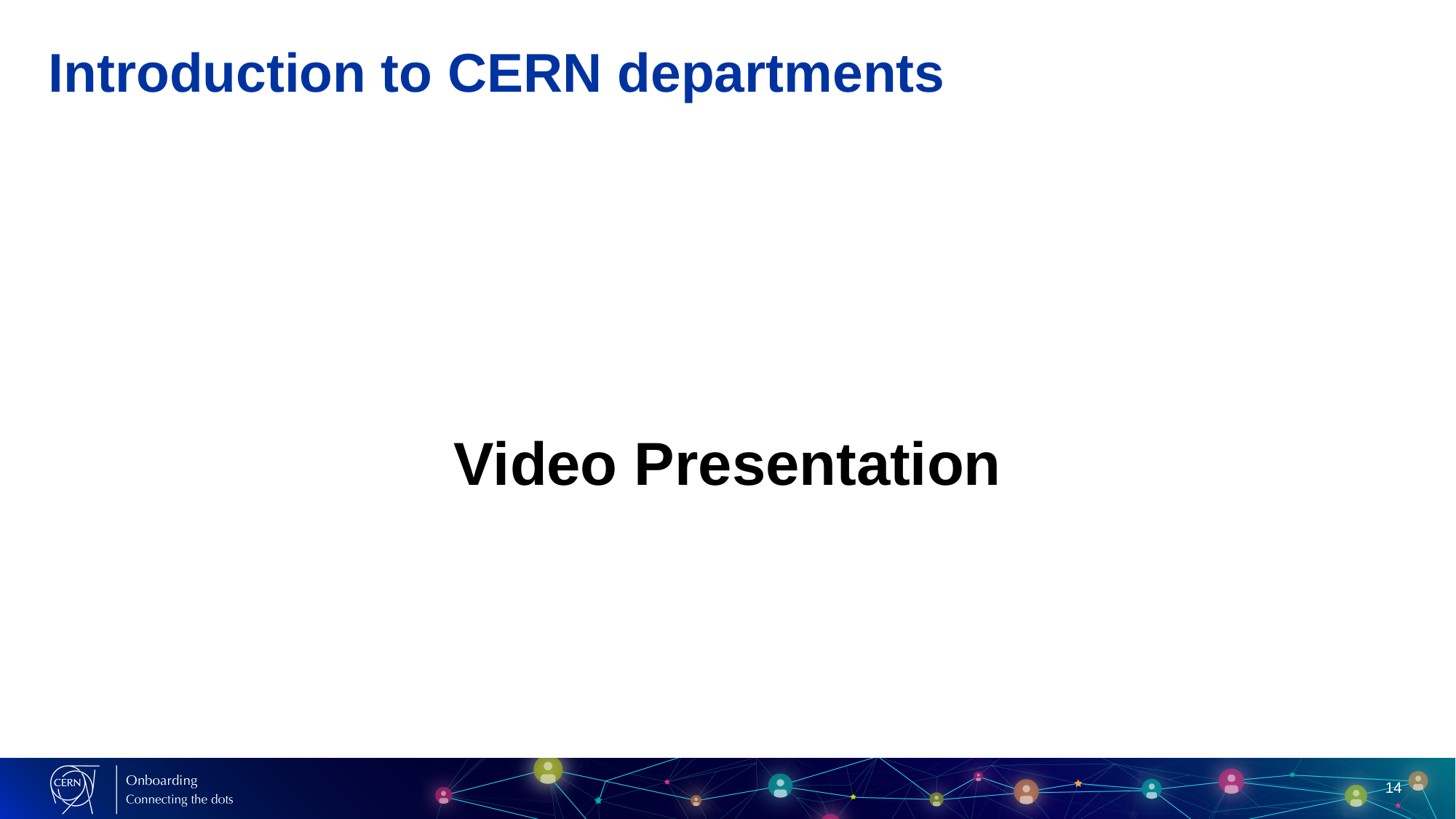

# Introduction to CERN departments
Video Presentation
14